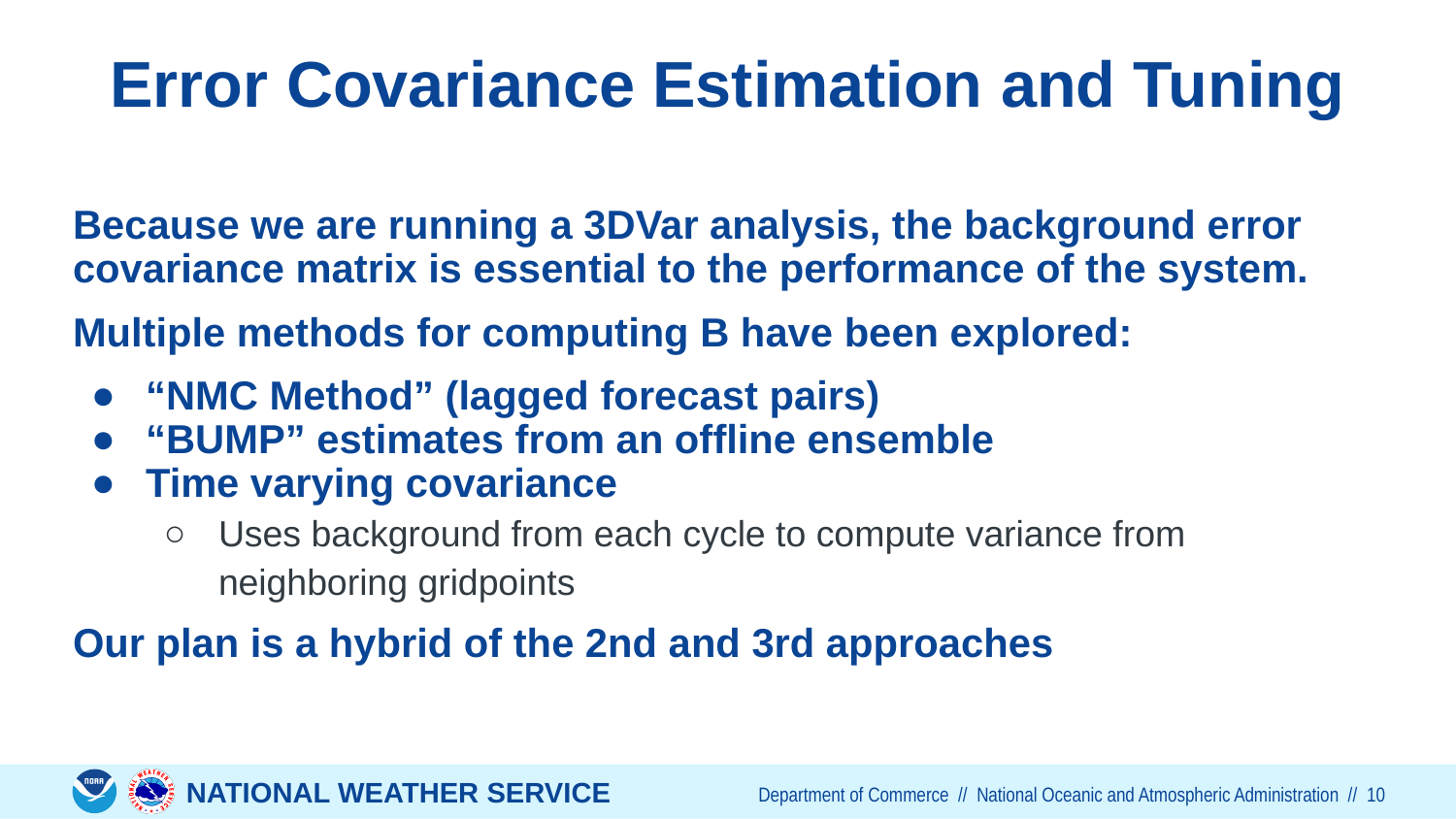

# Error Covariance Estimation and Tuning
Because we are running a 3DVar analysis, the background error covariance matrix is essential to the performance of the system.
Multiple methods for computing B have been explored:
“NMC Method” (lagged forecast pairs)
“BUMP” estimates from an offline ensemble
Time varying covariance
Uses background from each cycle to compute variance from neighboring gridpoints
Our plan is a hybrid of the 2nd and 3rd approaches